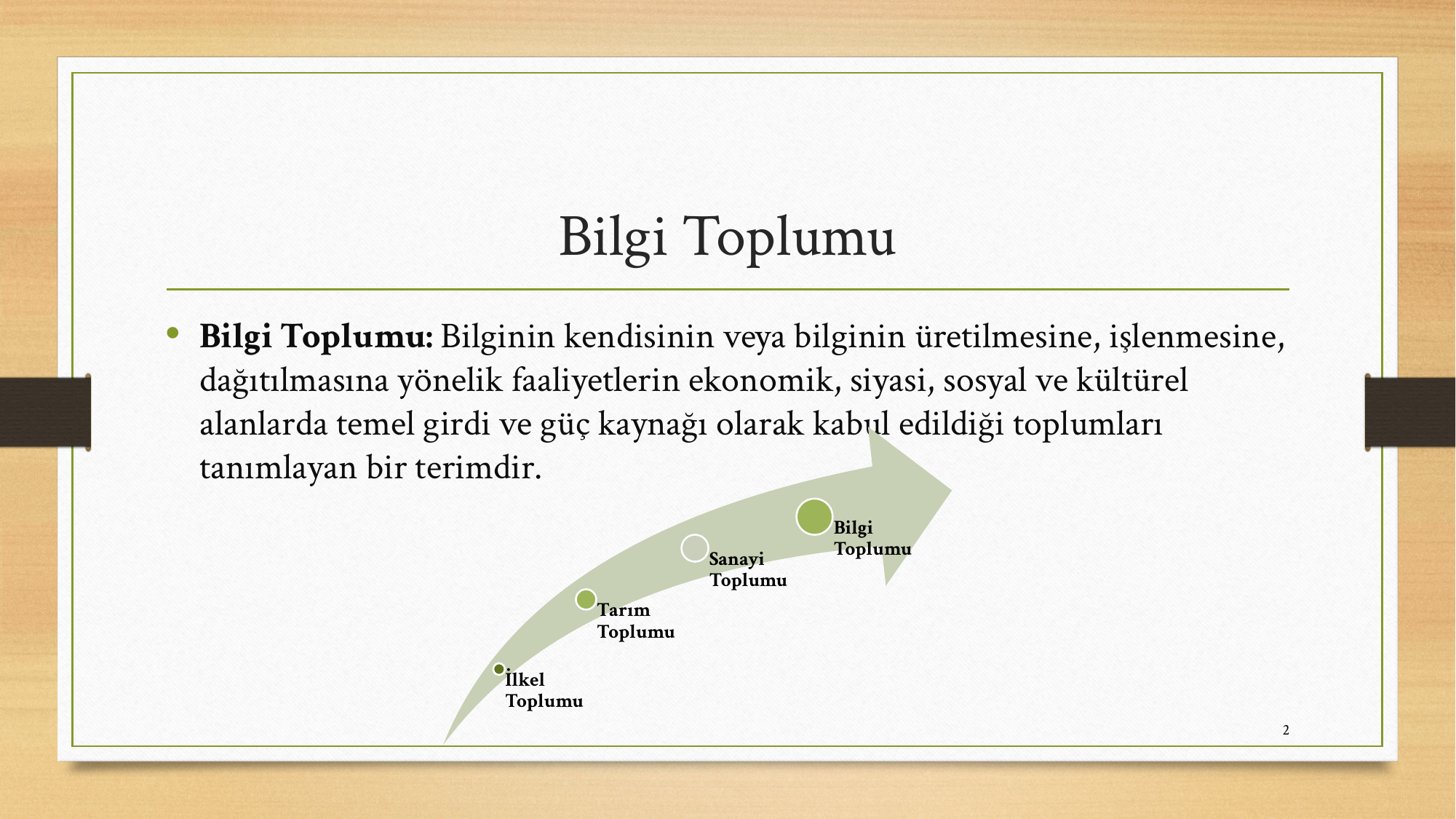

# Bilgi Toplumu
Bilgi Toplumu: Bilginin kendisinin veya bilginin üretilmesine, işlenmesine, dağıtılmasına yönelik faaliyetlerin ekonomik, siyasi, sosyal ve kültürel alanlarda temel girdi ve güç kaynağı olarak kabul edildiği toplumları tanımlayan bir terimdir.
İlkel Toplumu
Tarım Toplumu
Sanayi Toplumu
Bilgi Toplumu
2